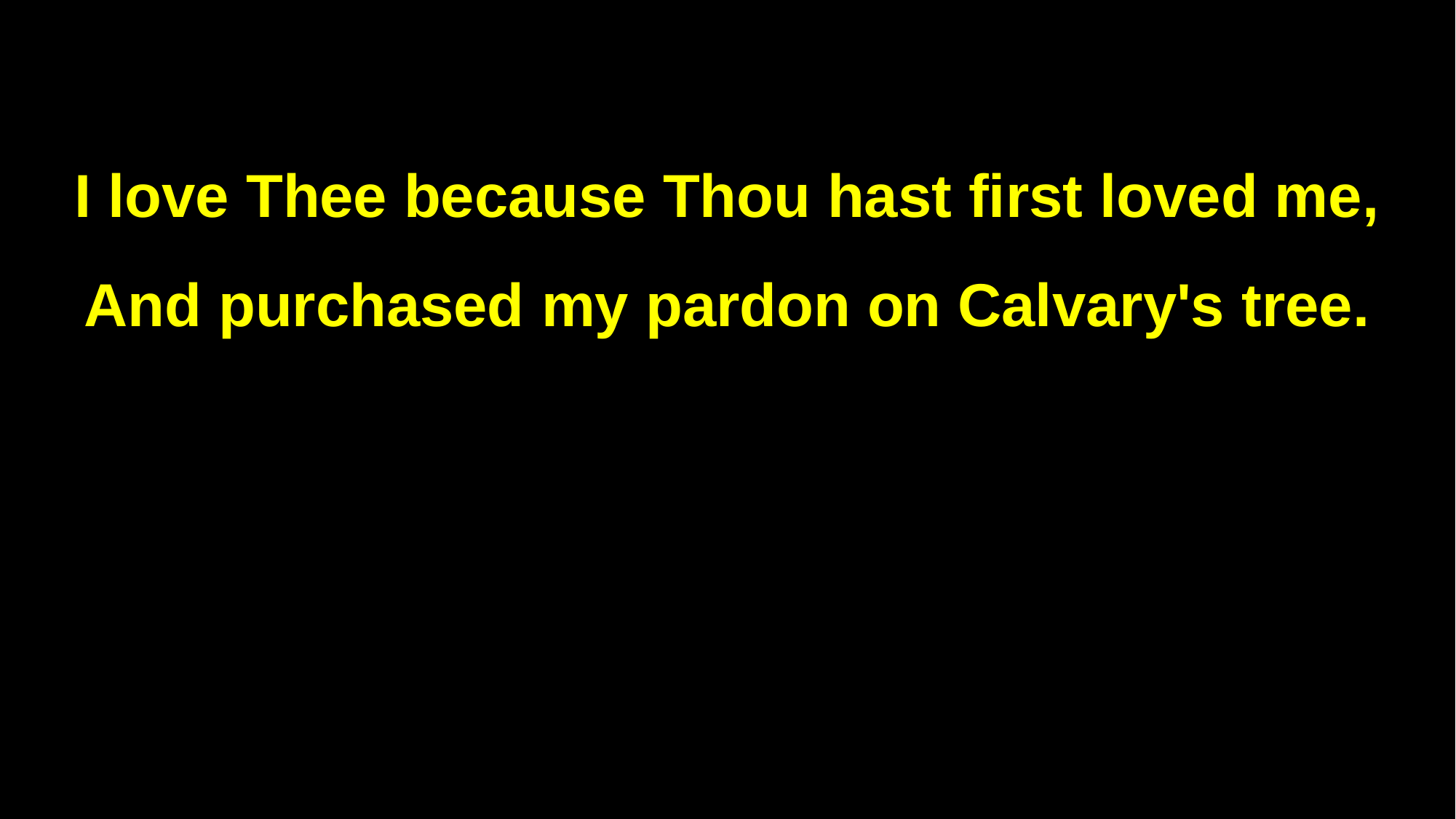

I love Thee because Thou hast first loved me,
And purchased my pardon on Calvary's tree.